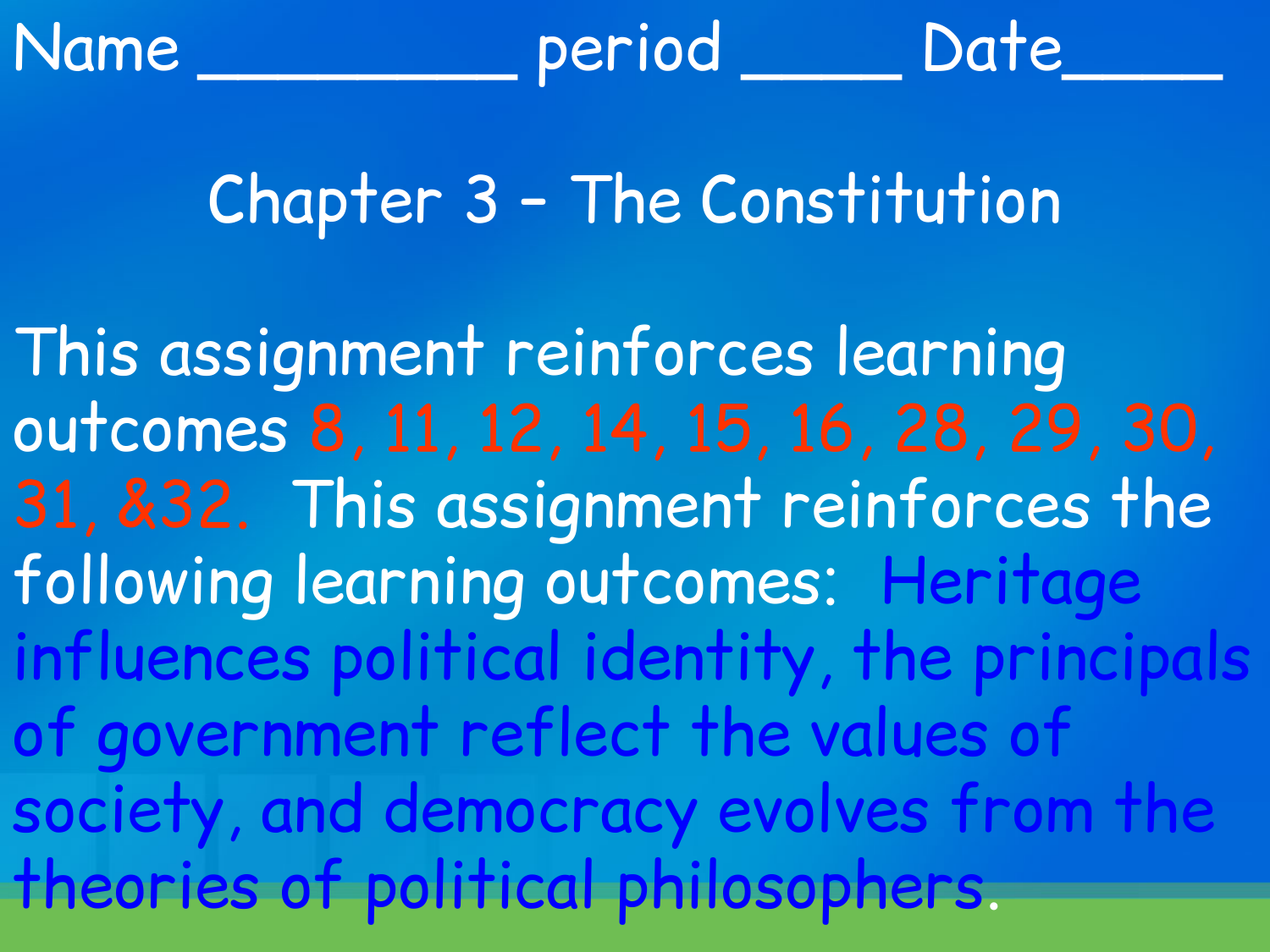

Name ________ period ____ Date____

Chapter 3 – The Constitution

This assignment reinforces learning outcomes 8, 11, 12, 14, 15, 16, 28, 29, 30, 31, &32.  This assignment reinforces the following learning outcomes:  Heritage influences political identity, the principals of government reflect the values of society, and democracy evolves from the theories of political philosophers.